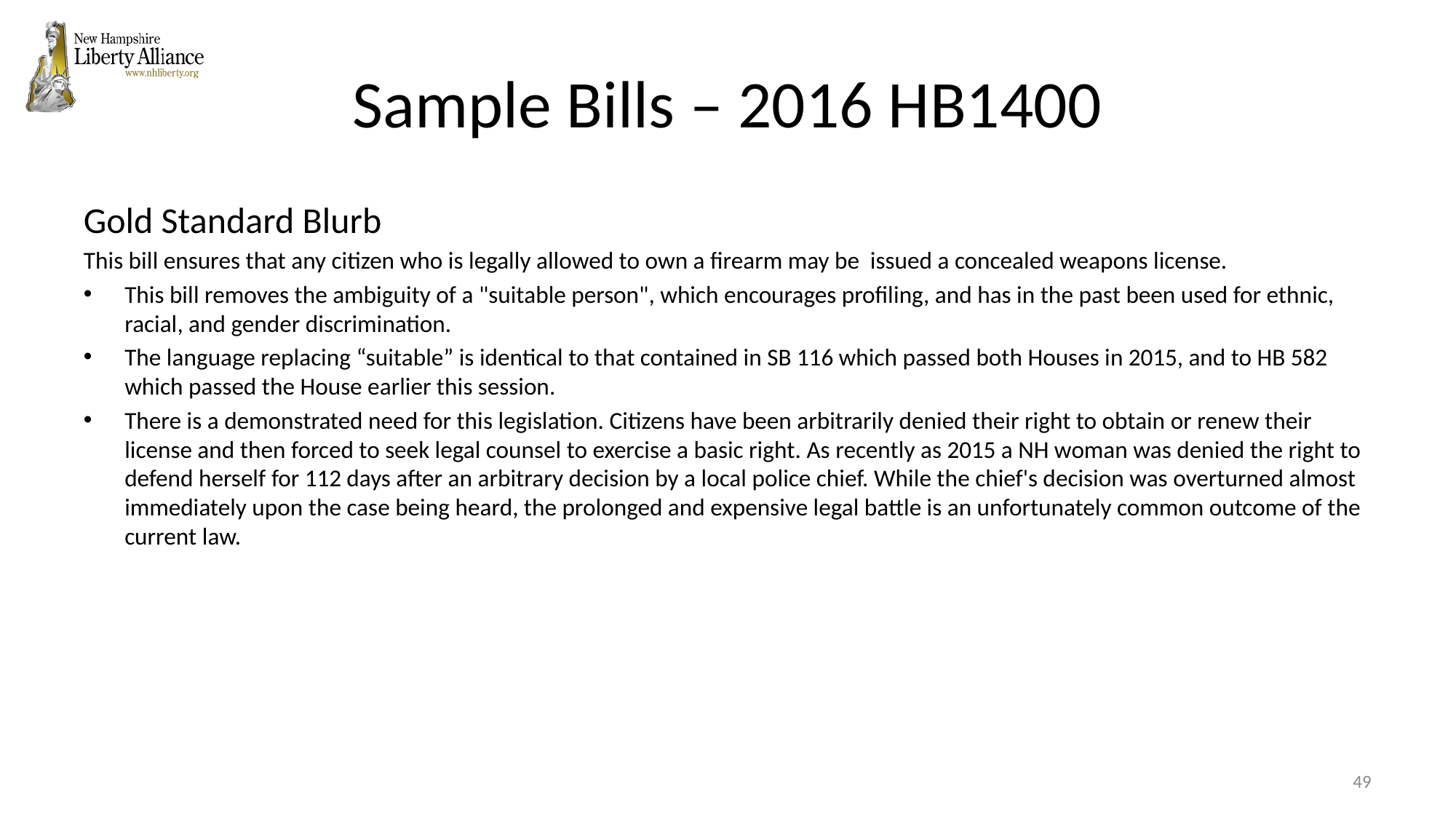

# Sample Bills – 2016 HB1400
Gold Standard Blurb
This bill ensures that any citizen who is legally allowed to own a firearm may be  issued a concealed weapons license.
This bill removes the ambiguity of a "suitable person", which encourages profiling, and has in the past been used for ethnic, racial, and gender discrimination.
The language replacing “suitable” is identical to that contained in SB 116 which passed both Houses in 2015, and to HB 582 which passed the House earlier this session.
There is a demonstrated need for this legislation. Citizens have been arbitrarily denied their right to obtain or renew their license and then forced to seek legal counsel to exercise a basic right. As recently as 2015 a NH woman was denied the right to defend herself for 112 days after an arbitrary decision by a local police chief. While the chief's decision was overturned almost immediately upon the case being heard, the prolonged and expensive legal battle is an unfortunately common outcome of the current law.
49